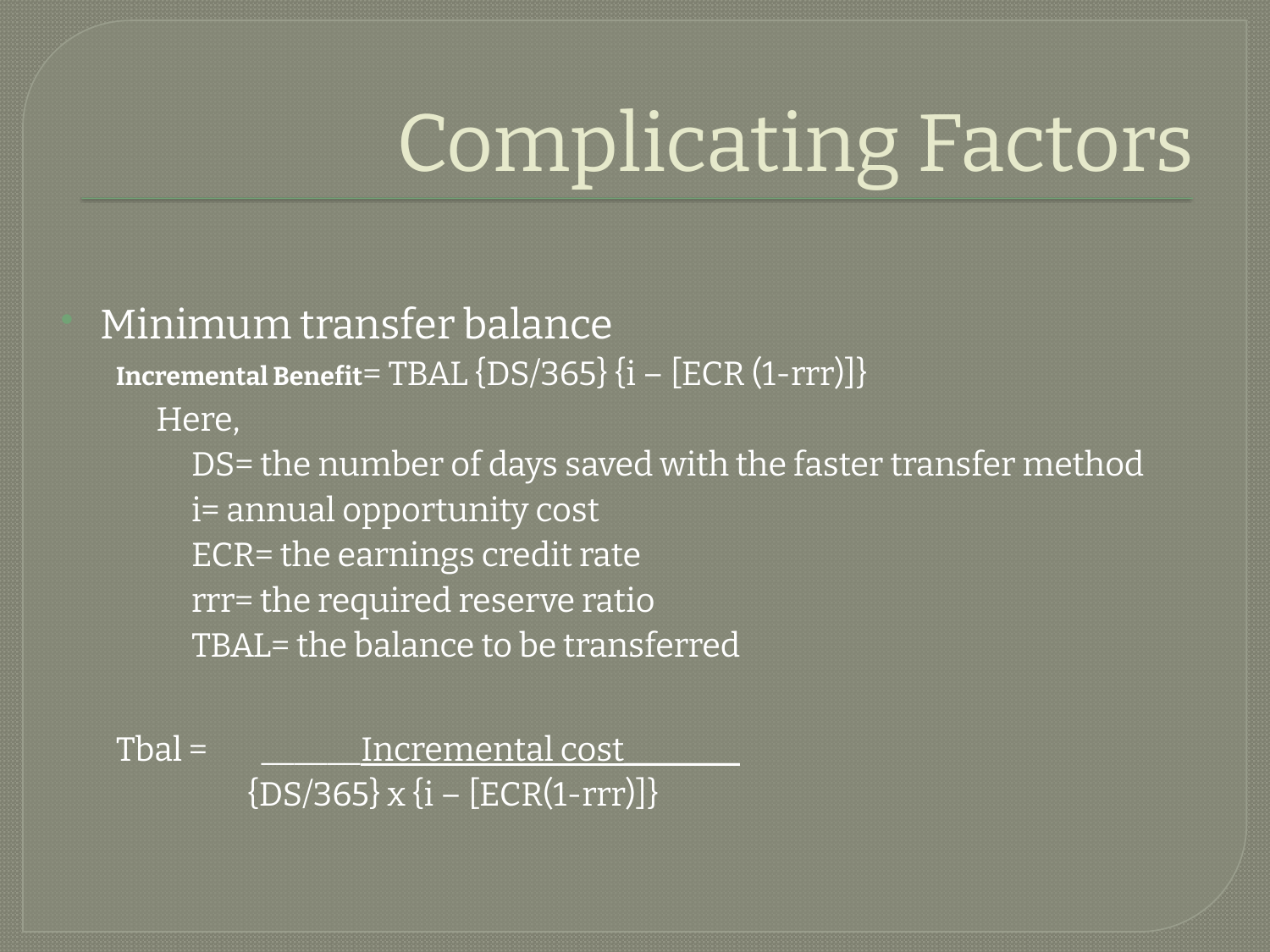

# Complicating Factors
Minimum transfer balance
Incremental Benefit= TBAL {DS/365} {i – [ECR (1-rrr)]}
Here,
DS= the number of days saved with the faster transfer method
i= annual opportunity cost
ECR= the earnings credit rate
rrr= the required reserve ratio
TBAL= the balance to be transferred

Tbal =        ______Incremental cost_______
		               {DS/365} x {i – [ECR(1-rrr)]}